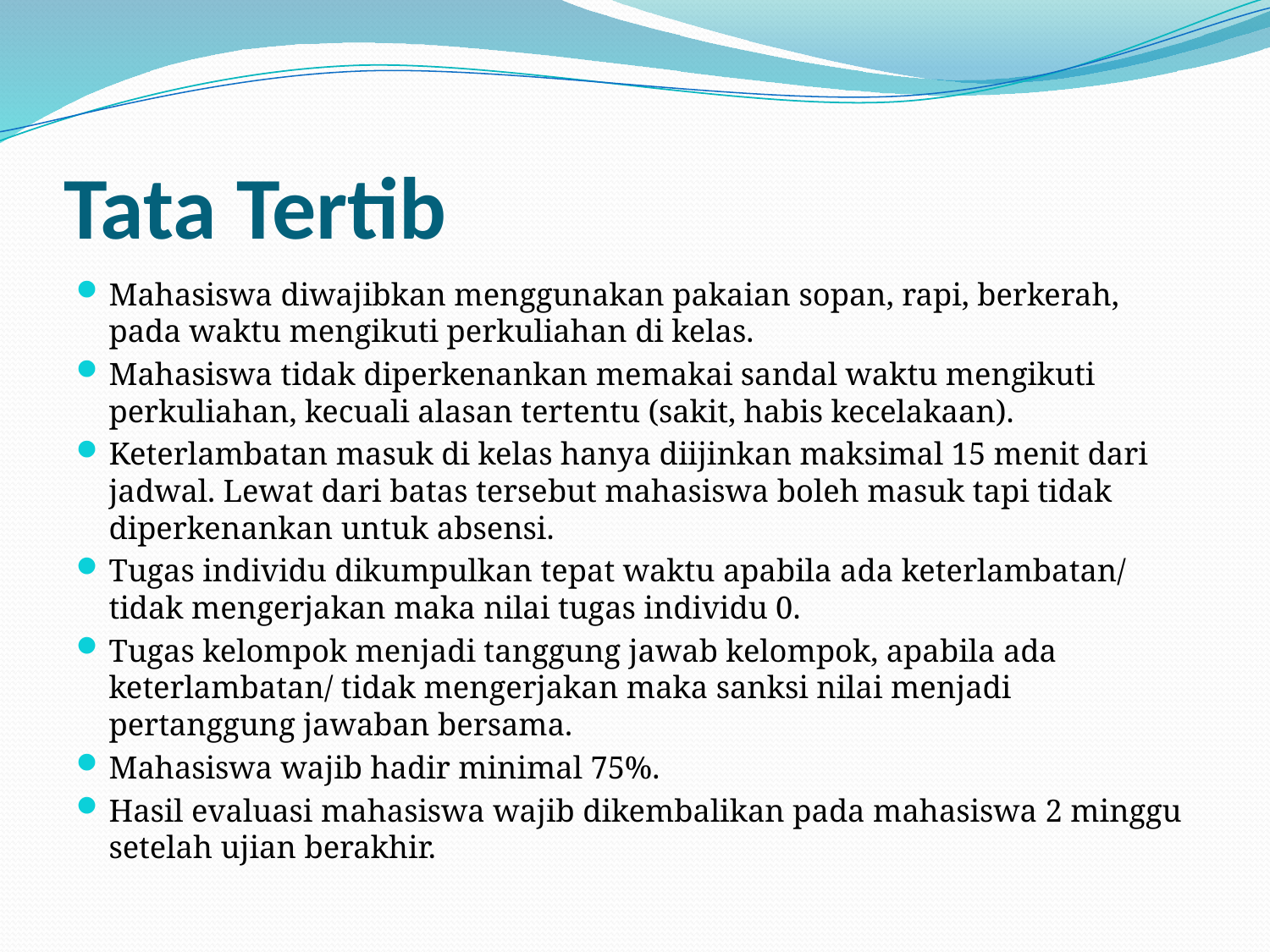

# Tata Tertib
Mahasiswa diwajibkan menggunakan pakaian sopan, rapi, berkerah, pada waktu mengikuti perkuliahan di kelas.
Mahasiswa tidak diperkenankan memakai sandal waktu mengikuti perkuliahan, kecuali alasan tertentu (sakit, habis kecelakaan).
Keterlambatan masuk di kelas hanya diijinkan maksimal 15 menit dari jadwal. Lewat dari batas tersebut mahasiswa boleh masuk tapi tidak diperkenankan untuk absensi.
Tugas individu dikumpulkan tepat waktu apabila ada keterlambatan/ tidak mengerjakan maka nilai tugas individu 0.
Tugas kelompok menjadi tanggung jawab kelompok, apabila ada keterlambatan/ tidak mengerjakan maka sanksi nilai menjadi pertanggung jawaban bersama.
Mahasiswa wajib hadir minimal 75%.
Hasil evaluasi mahasiswa wajib dikembalikan pada mahasiswa 2 minggu setelah ujian berakhir.